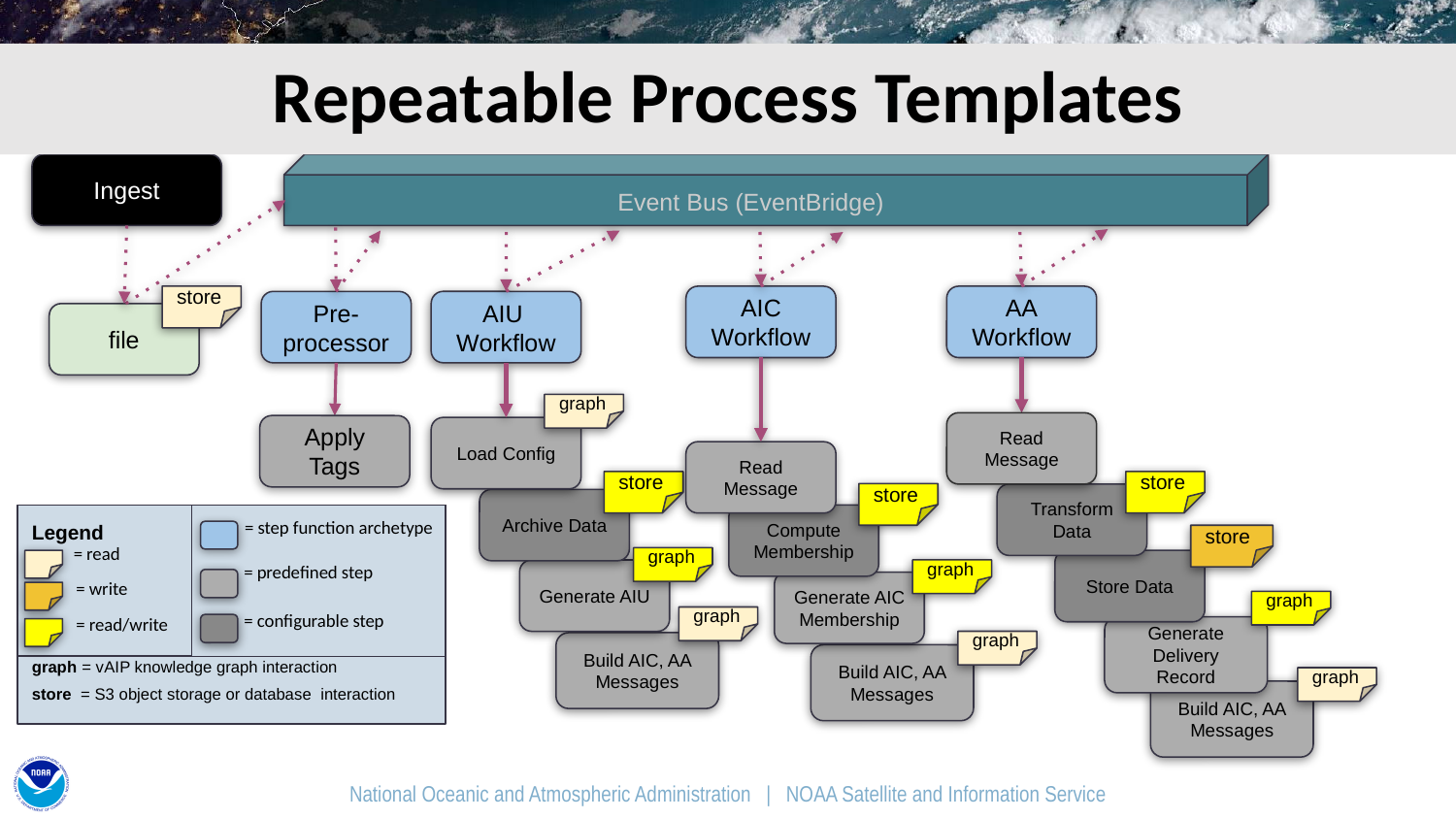

# Repeatable Process Templates
Ingest

Event Bus (EventBridge)

store
AIC
Workflow
AA
Workflow
AIU
Workflow
Pre-
processor
file
graph
Read Message
Apply Tags
Load Config
Read Message
store
store
store
Transform Data
Archive Data

= step function archetype

Legend

= read

= predefined step

= write

= configurable step

graph = vAIP knowledge graph interaction

store  = S3 object storage or database  interaction
Compute Membership
store
graph
Store Data
Generate AIU
graph
Generate AIC Membership
graph
= read/write

graph
Generate Delivery Record
graph
Build AIC, AA Messages
Build AIC, AA Messages
graph
Build AIC, AA Messages